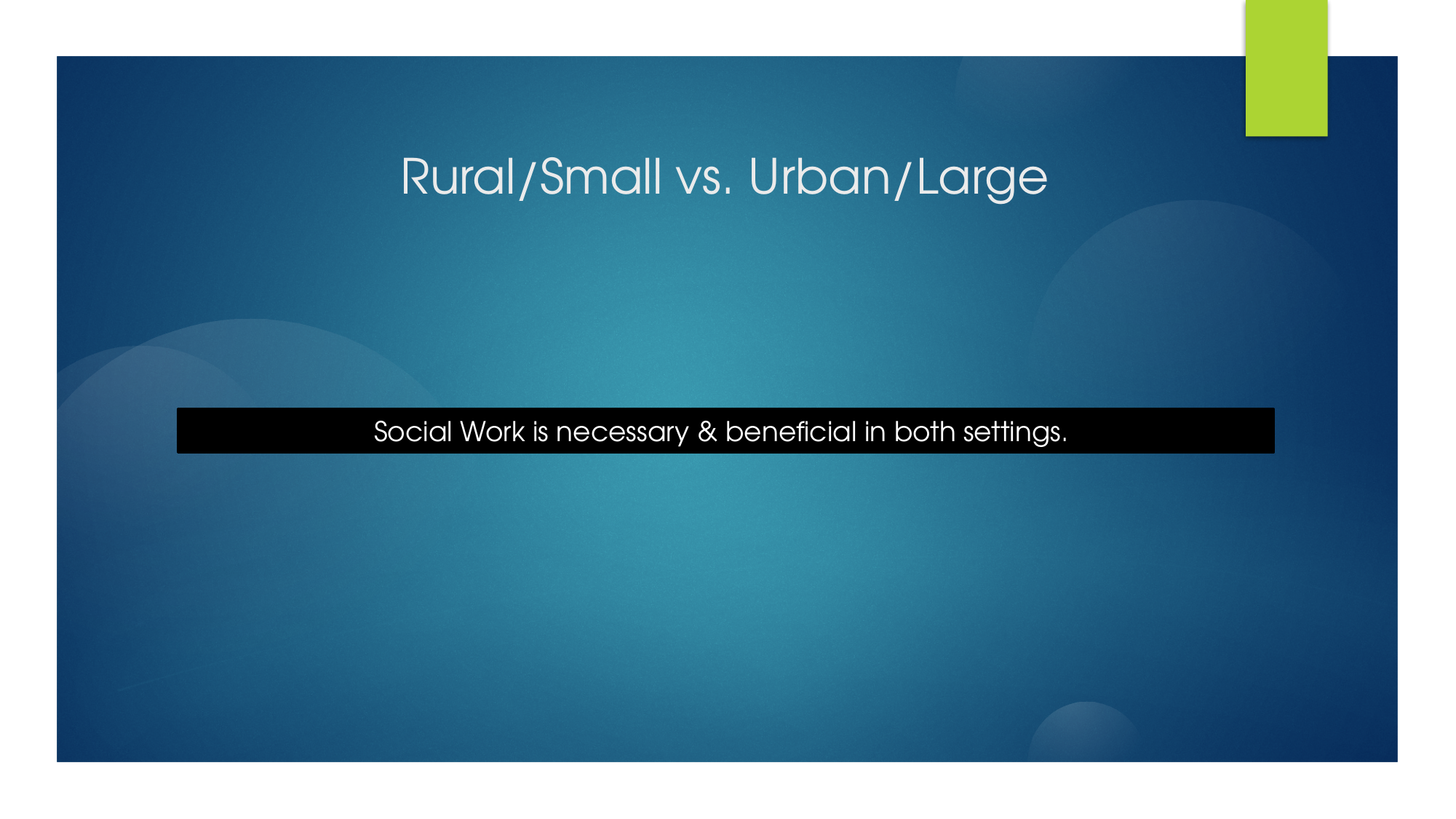

17
# Rural/Small vs. Urban/Large
Social Work is necessary & beneficial in both settings.